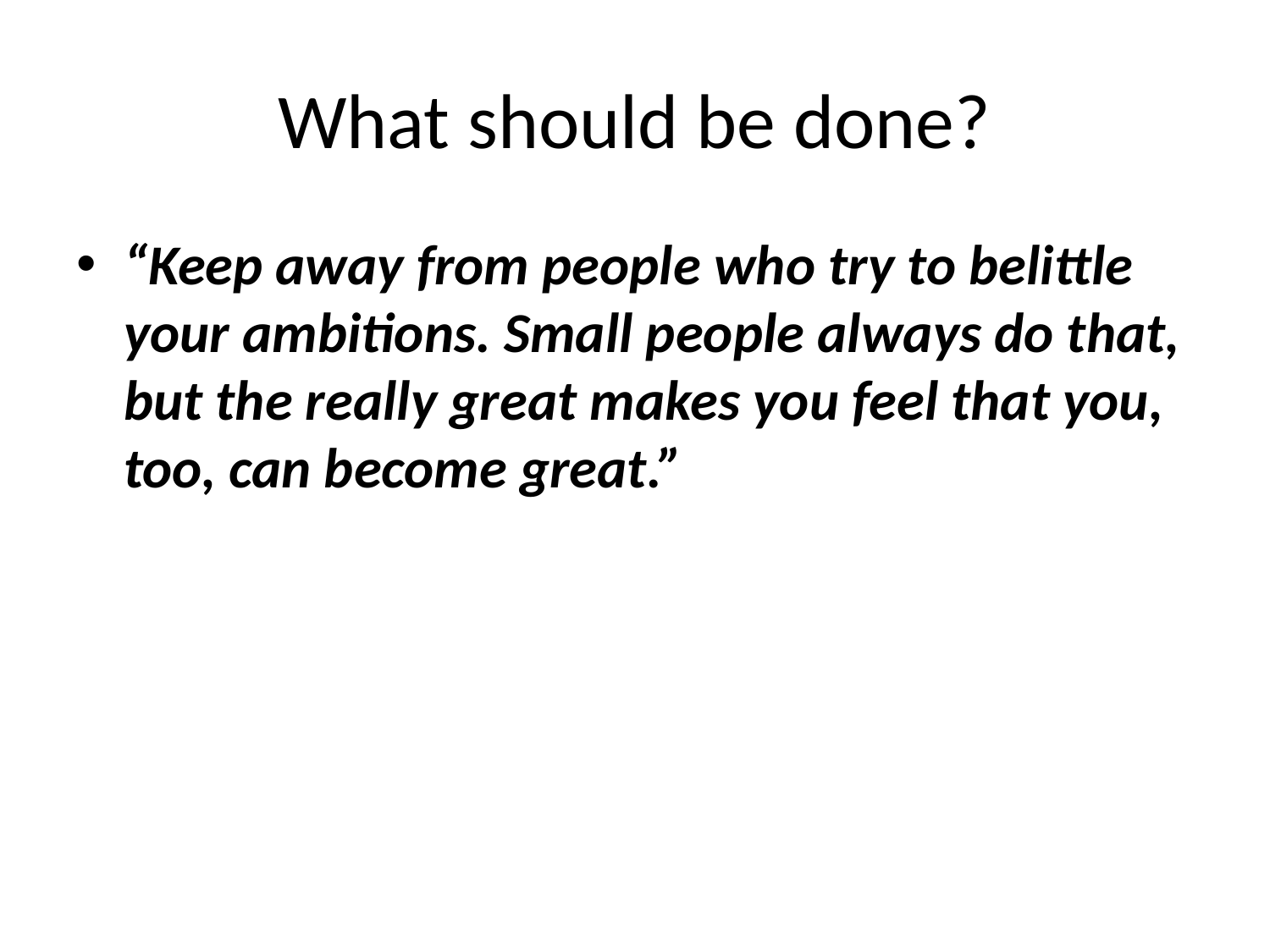

# What should be done?
“Keep away from people who try to belittle your ambitions. Small people always do that, but the really great makes you feel that you, too, can become great.”